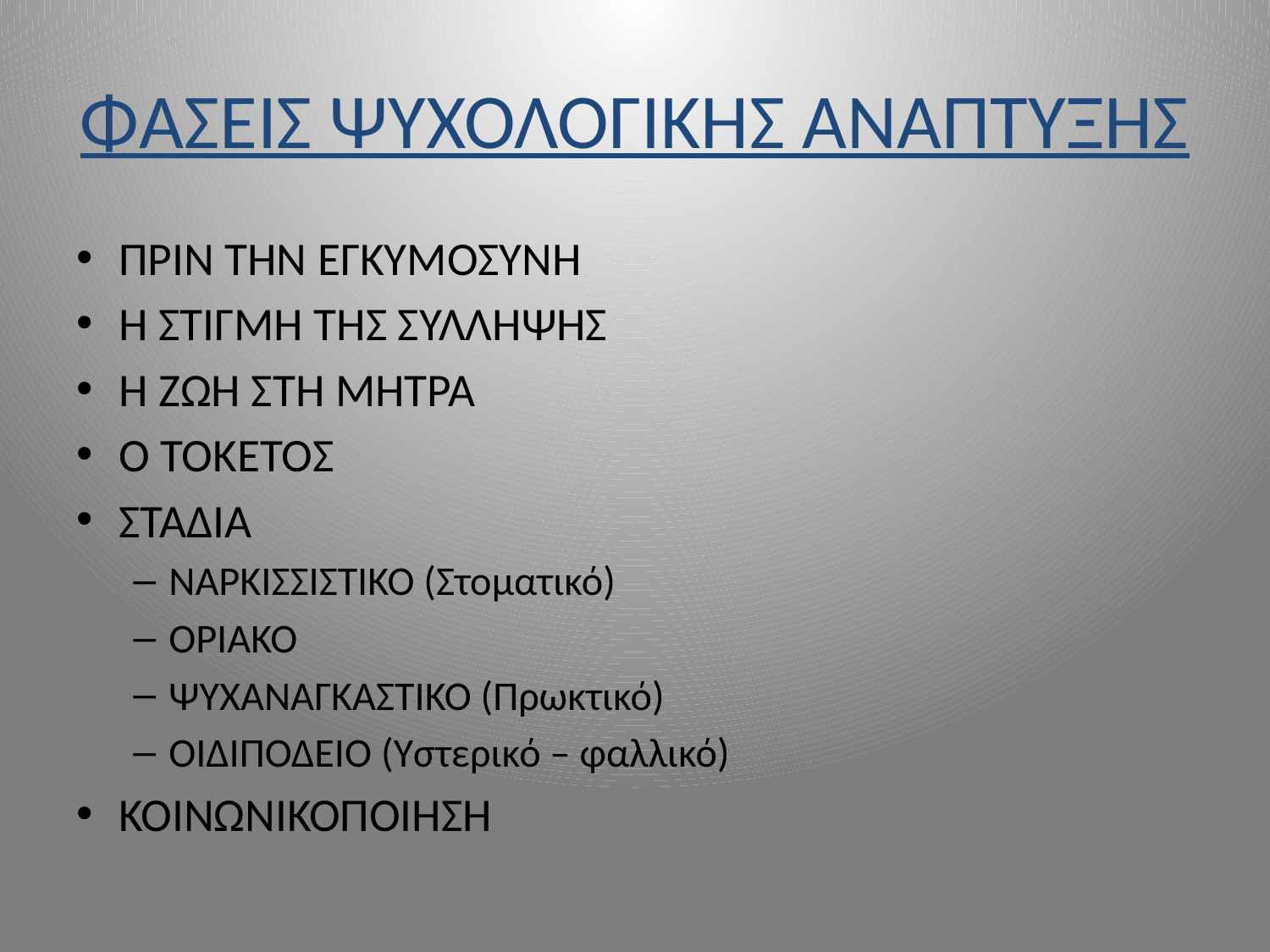

# ΦΑΣΕΙΣ ΨΥΧΟΛΟΓΙΚΗΣ ΑΝΑΠΤΥΞΗΣ
ΠΡΙΝ ΤΗΝ ΕΓΚΥΜΟΣΥΝΗ
Η ΣΤΙΓΜΗ ΤΗΣ ΣΥΛΛΗΨΗΣ
Η ΖΩΗ ΣΤΗ ΜΗΤΡΑ
Ο ΤΟΚΕΤΟΣ
ΣΤΑΔΙΑ
ΝΑΡΚΙΣΣΙΣΤΙΚΟ (Στοματικό)
ΟΡΙΑΚΟ
ΨΥΧΑΝΑΓΚΑΣΤΙΚΟ (Πρωκτικό)
ΟΙΔΙΠΟΔΕΙΟ (Υστερικό – φαλλικό)
ΚΟΙΝΩΝΙΚΟΠΟΙΗΣΗ